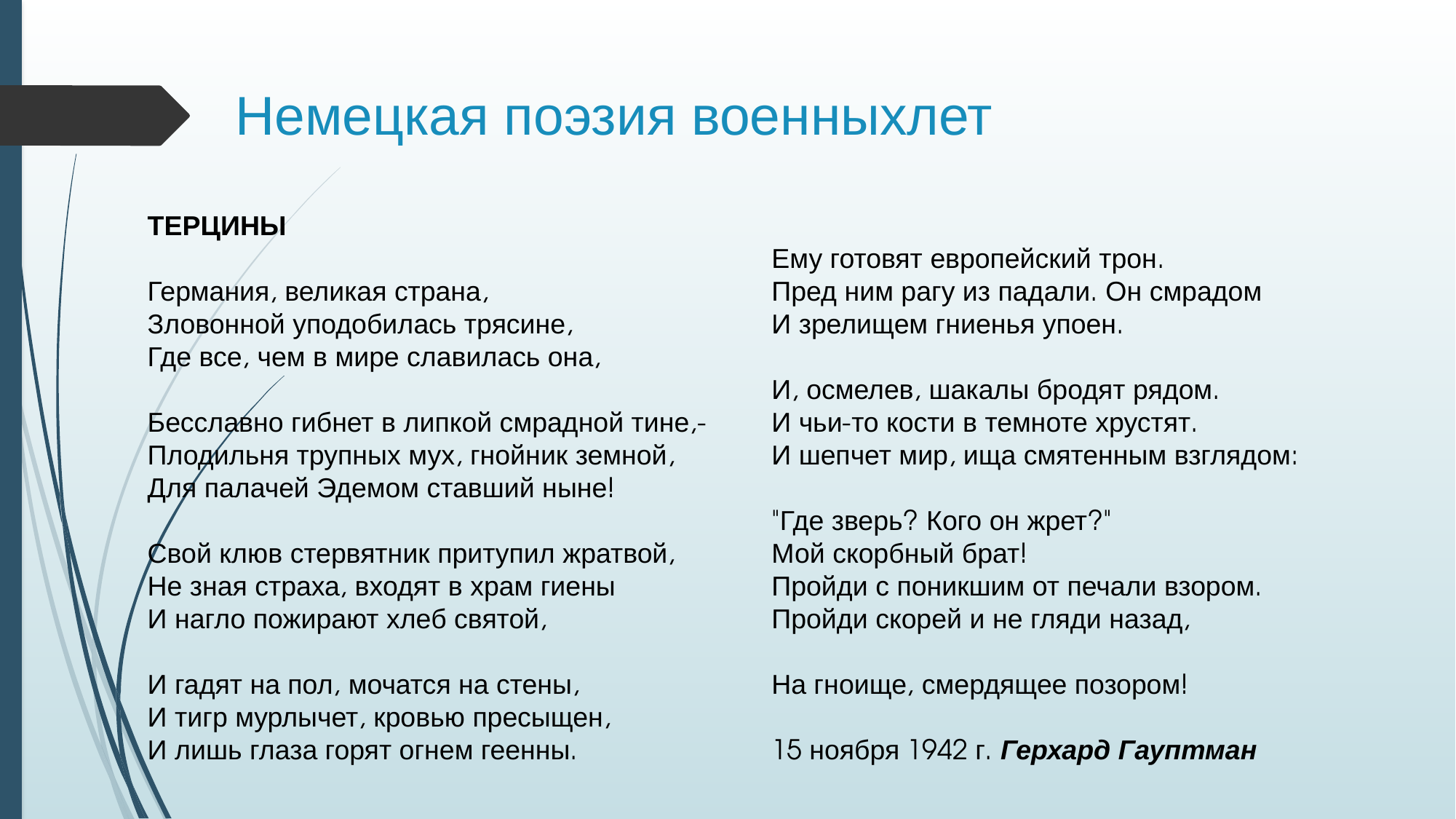

# Немецкая поэзия военныхлет
ТЕРЦИНЫ

Германия, великая страна,
Зловонной уподобилась трясине,
Где все, чем в мире славилась она,

Бесславно гибнет в липкой смрадной тине,-
Плодильня трупных мух, гнойник земной,
Для палачей Эдемом ставший ныне!

Свой клюв стервятник притупил жратвой,
Не зная страха, входят в храм гиены
И нагло пожирают хлеб святой,

И гадят на пол, мочатся на стены,
И тигр мурлычет, кровью пресыщен,
И лишь глаза горят огнем геенны.

Ему готовят европейский трон.
Пред ним рагу из падали. Он смрадом
И зрелищем гниенья упоен.

И, осмелев, шакалы бродят рядом.
И чьи-то кости в темноте хрустят.
И шепчет мир, ища смятенным взглядом:

"Где зверь? Кого он жрет?"
Мой скорбный брат!
Пройди с поникшим от печали взором.
Пройди скорей и не гляди назад,

На гноище, смердящее позором!

15 ноября 1942 г. Герхард Гауптман